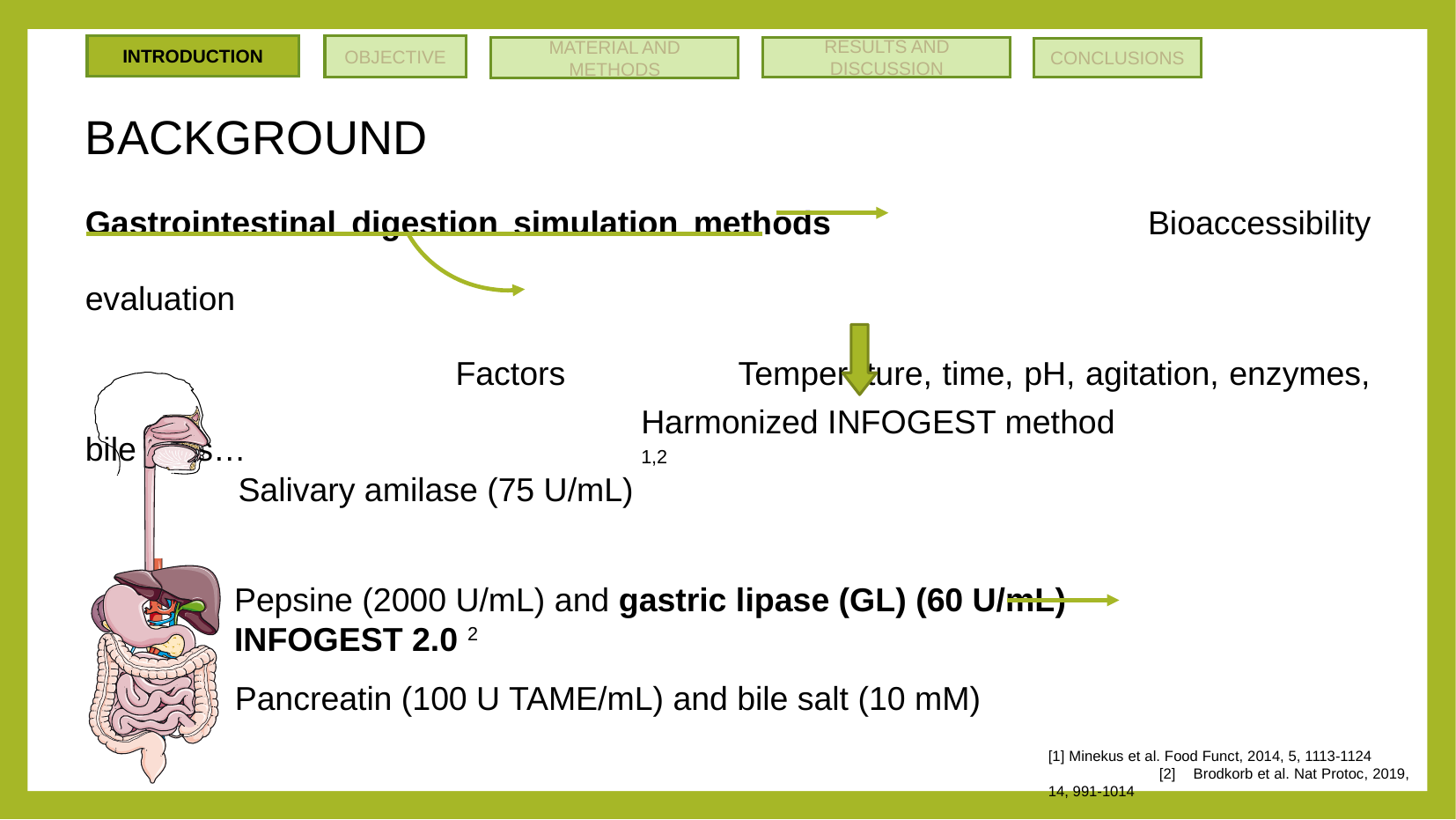

OBJECTIVE
INTRODUCTION
MATERIAL AND METHODS
RESULTS AND DISCUSSION
CONCLUSIONS

# BACKGROUND
Gastrointestinal digestion simulation methods                     Bioaccessibility evaluation
                                    Factors                 Temperature, time, pH, agitation, enzymes, bile salts…

Harmonized INFOGEST method 1,2
Salivary amilase (75 U/mL)
Pepsine (2000 U/mL) and gastric lipase (GL) (60 U/mL)                    INFOGEST 2.0 2
Pancreatin (100 U TAME/mL) and bile salt (10 mM)
[1] Minekus et al. Food Funct, 2014, 5, 1113-1124                                   [2]    Brodkorb et al. Nat Protoc, 2019, 14, 991-1014